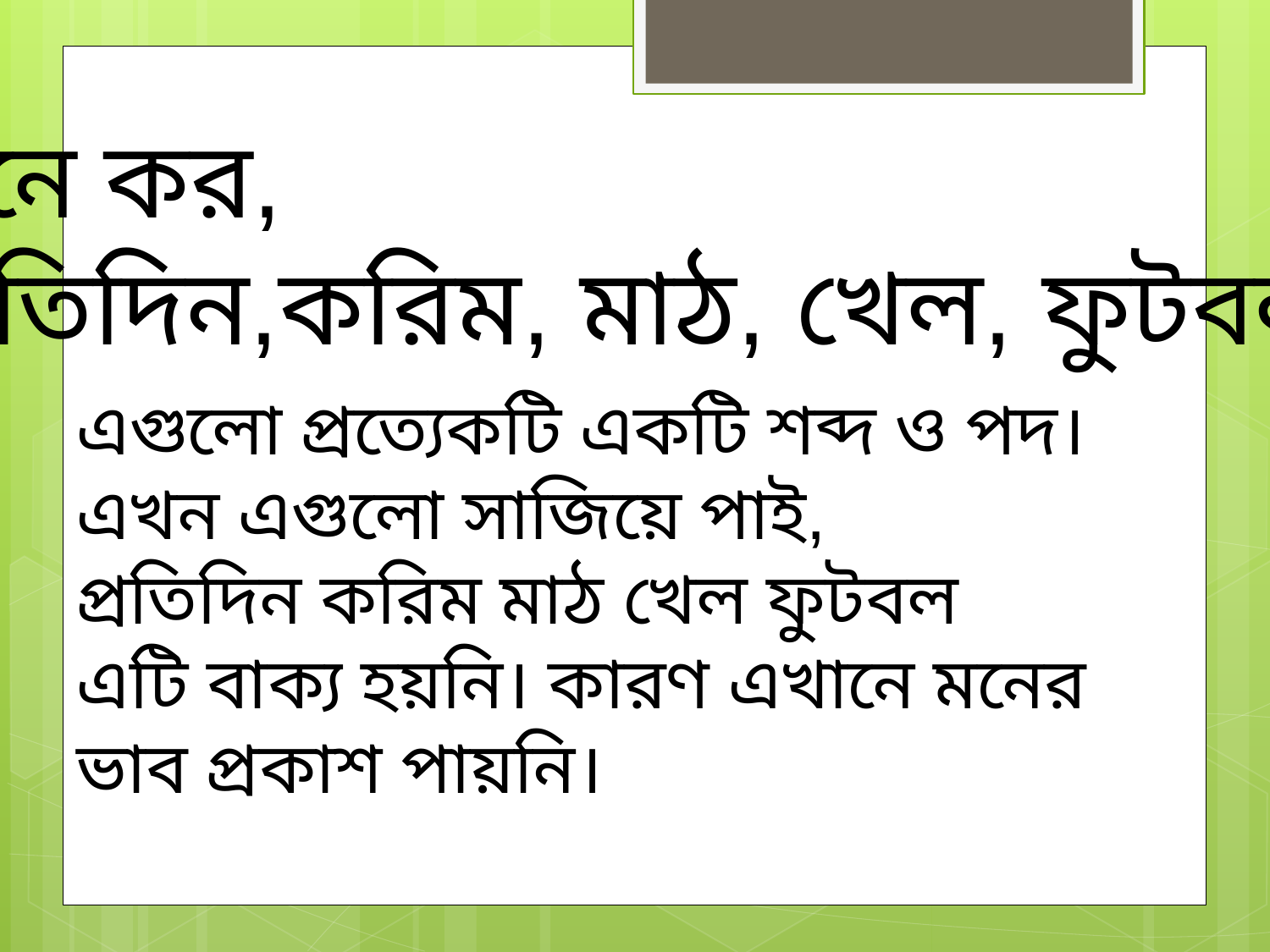

মনে কর,
প্রতিদিন,করিম, মাঠ, খেল, ফুটবল
এগুলো প্রত্যেকটি একটি শব্দ ও পদ।
এখন এগুলো সাজিয়ে পাই,
প্রতিদিন করিম মাঠ খেল ফুটবল
এটি বাক্য হয়নি। কারণ এখানে মনের ভাব প্রকাশ পায়নি।